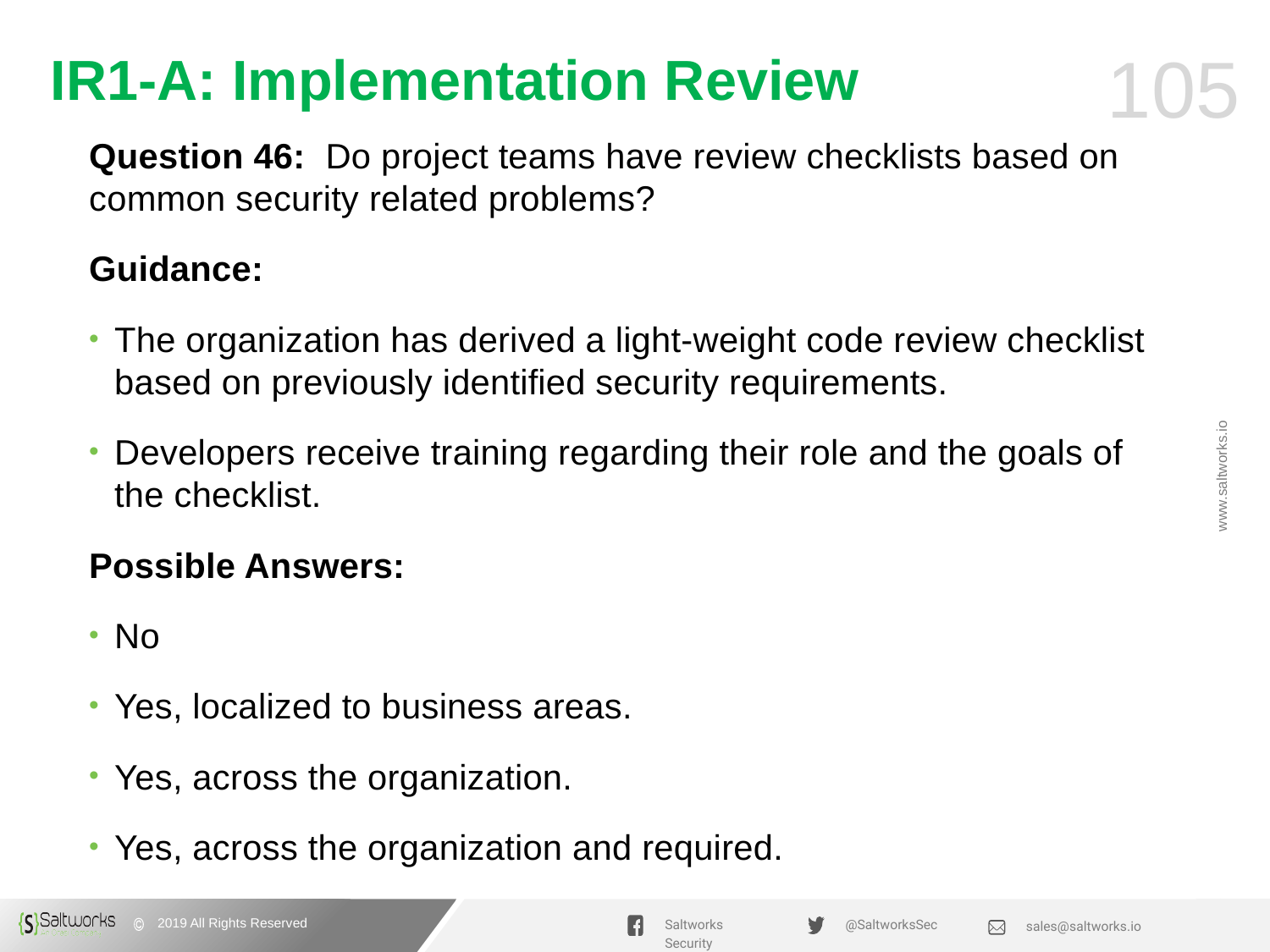

# IR1-A: Implementation Review
Question 46:  Do project teams have review checklists based on common security related problems?
Guidance:
The organization has derived a light-weight code review checklist based on previously identified security requirements.
Developers receive training regarding their role and the goals of the checklist.
Possible Answers:
No
Yes, localized to business areas.
Yes, across the organization.
Yes, across the organization and required.